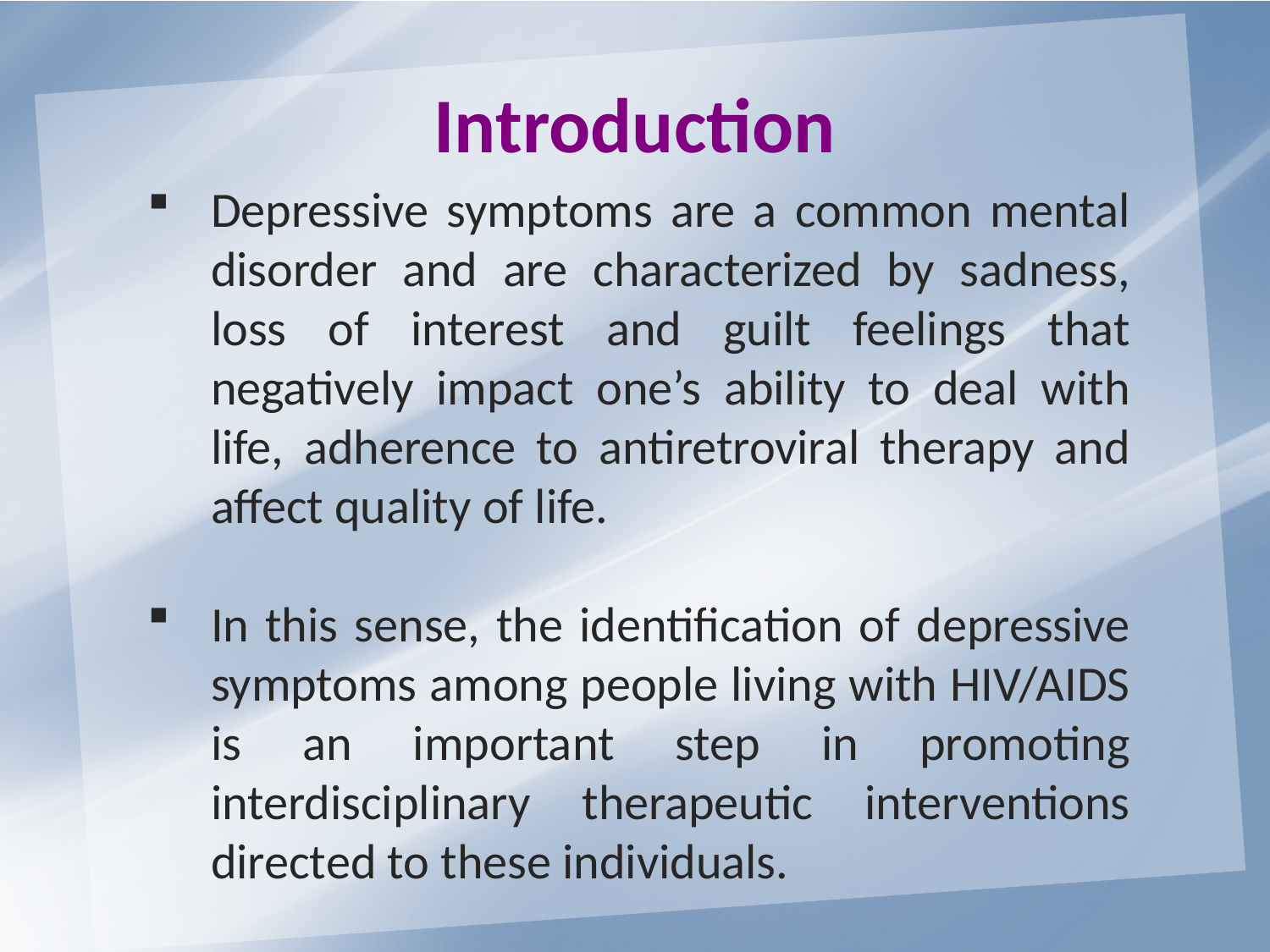

Introduction
Depressive symptoms are a common mental disorder and are characterized by sadness, loss of interest and guilt feelings that negatively impact one’s ability to deal with life, adherence to antiretroviral therapy and affect quality of life.

In this sense, the identification of depressive symptoms among people living with HIV/AIDS is an important step in promoting interdisciplinary therapeutic interventions directed to these individuals.